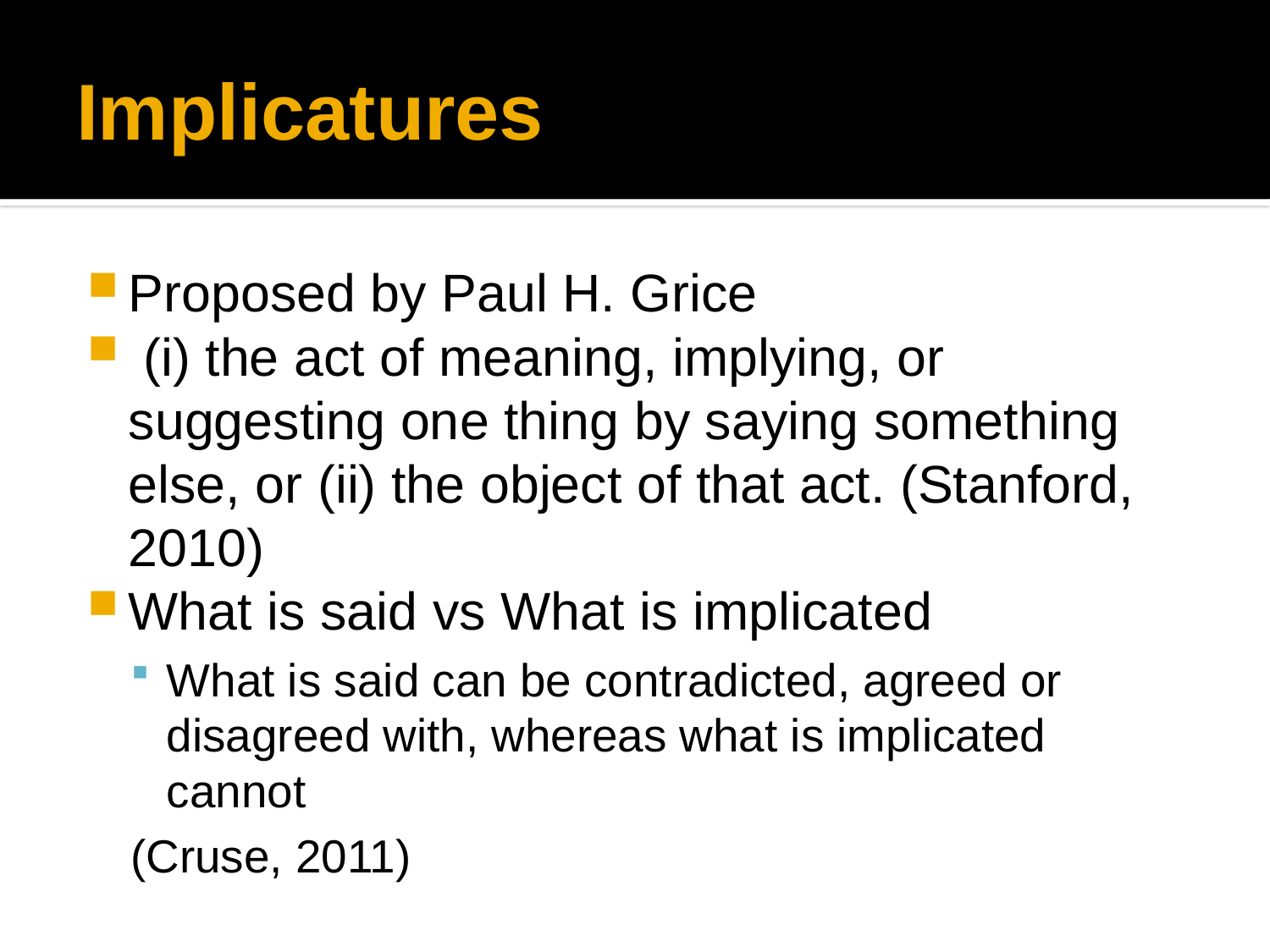

# Implicatures
Proposed by Paul H. Grice
 (i) the act of meaning, implying, or suggesting one thing by saying something else, or (ii) the object of that act. (Stanford, 2010)
What is said vs What is implicated
What is said can be contradicted, agreed or disagreed with, whereas what is implicated cannot
(Cruse, 2011)